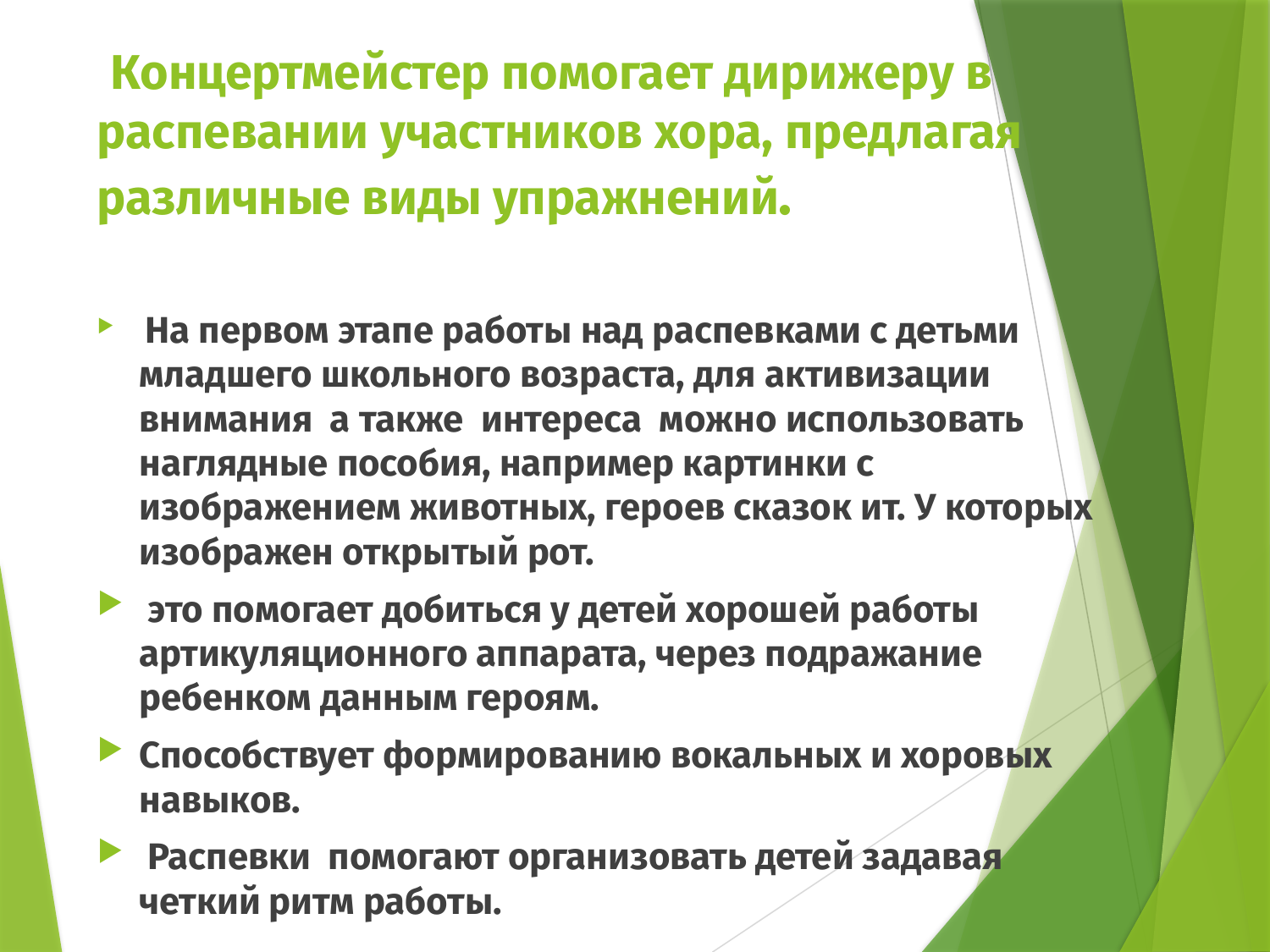

# Концертмейстер помогает дирижеру в распевании участников хора, предлагая различные виды упражнений.
 На первом этапе работы над распевками с детьми младшего школьного возраста, для активизации внимания  а также  интереса  можно использовать наглядные пособия, например картинки с изображением животных, героев сказок ит. У которых изображен открытый рот.
 это помогает добиться у детей хорошей работы артикуляционного аппарата, через подражание ребенком данным героям.
Способствует формированию вокальных и хоровых навыков.
 Распевки  помогают организовать детей задавая четкий ритм работы.